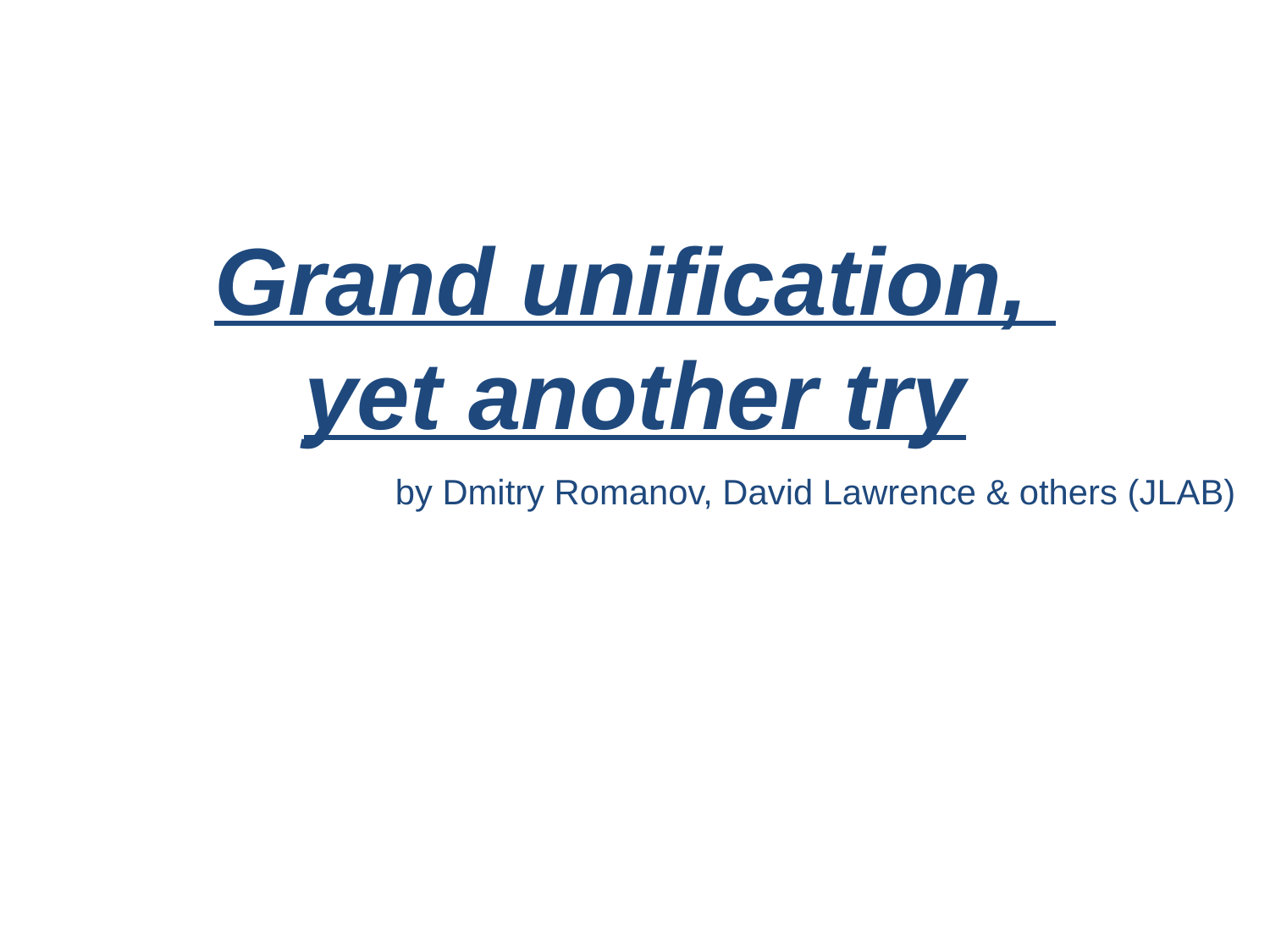

Grand unification,
yet another try
by Dmitry Romanov, David Lawrence & others (JLAB)